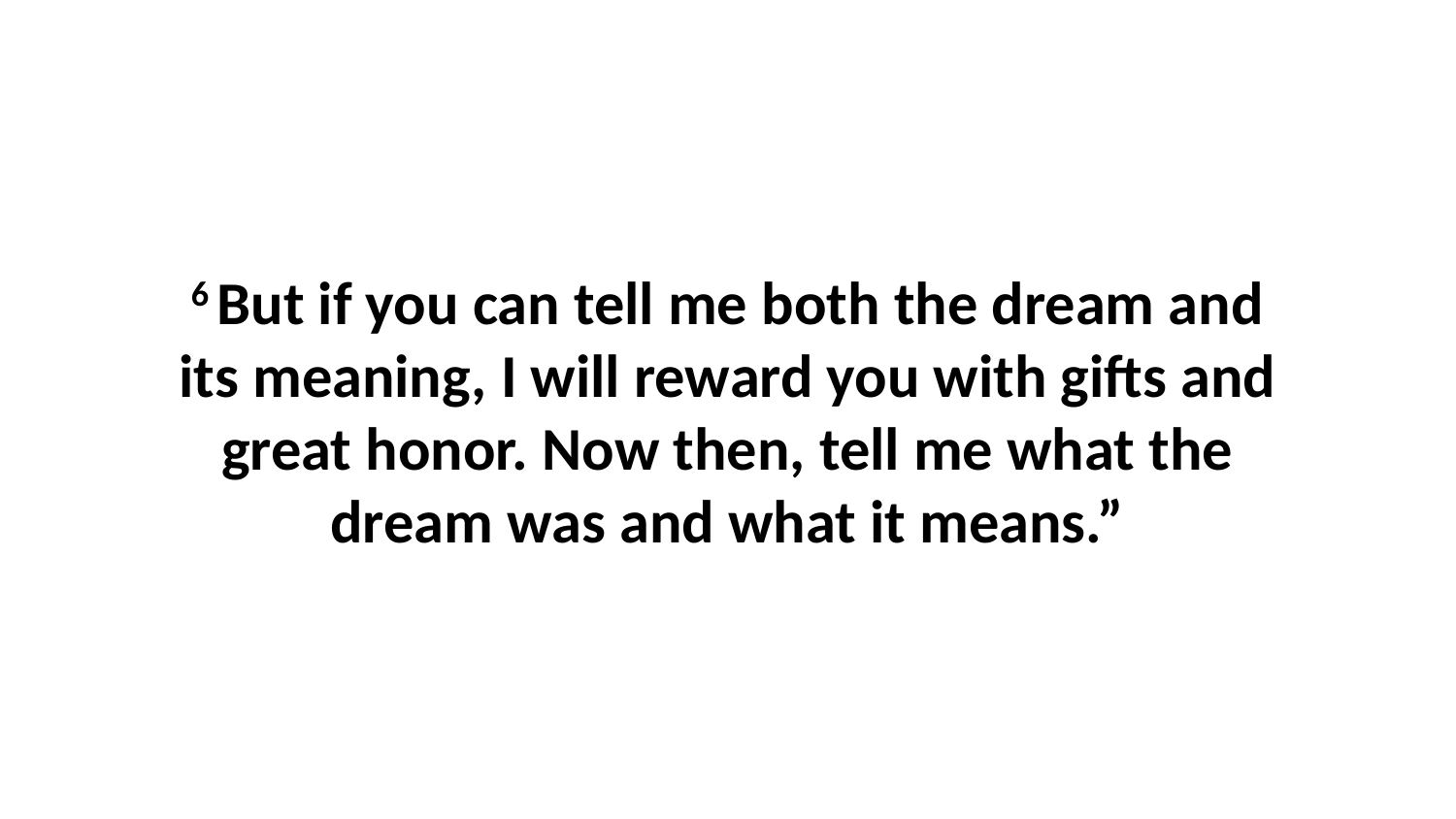

6 But if you can tell me both the dream and its meaning, I will reward you with gifts and great honor. Now then, tell me what the dream was and what it means.”